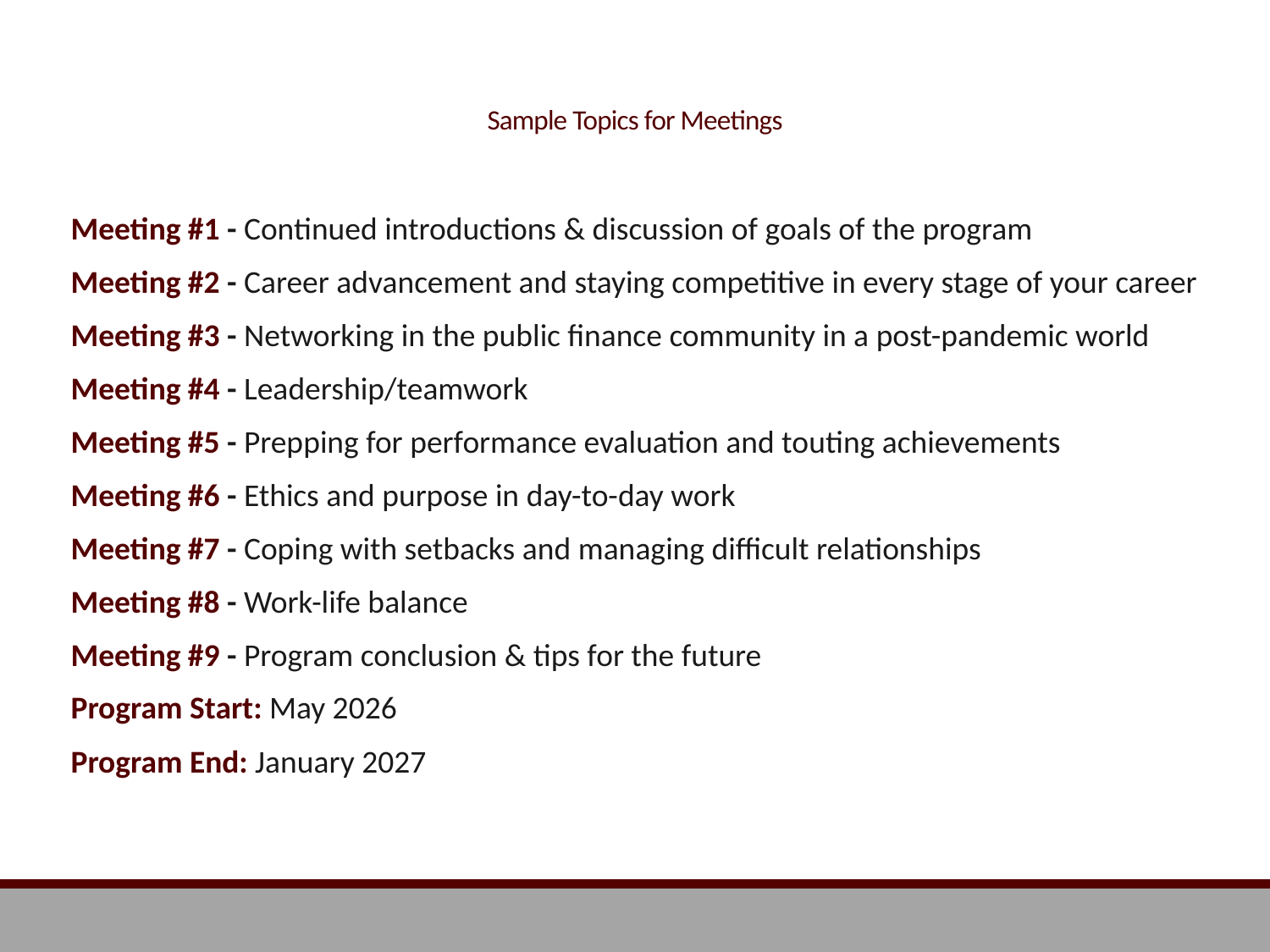

# Sample Topics for Meetings

Meeting #1 - Continued introductions & discussion of goals of the program
Meeting #2 - Career advancement and staying competitive in every stage of your career
Meeting #3 - Networking in the public finance community in a post-pandemic world
Meeting #4 - Leadership/teamwork
Meeting #5 - Prepping for performance evaluation and touting achievements
Meeting #6 - Ethics and purpose in day-to-day work
Meeting #7 - Coping with setbacks and managing difficult relationships
Meeting #8 - Work-life balance
Meeting #9 - Program conclusion & tips for the future
Program Start: May 2026
Program End: January 2027